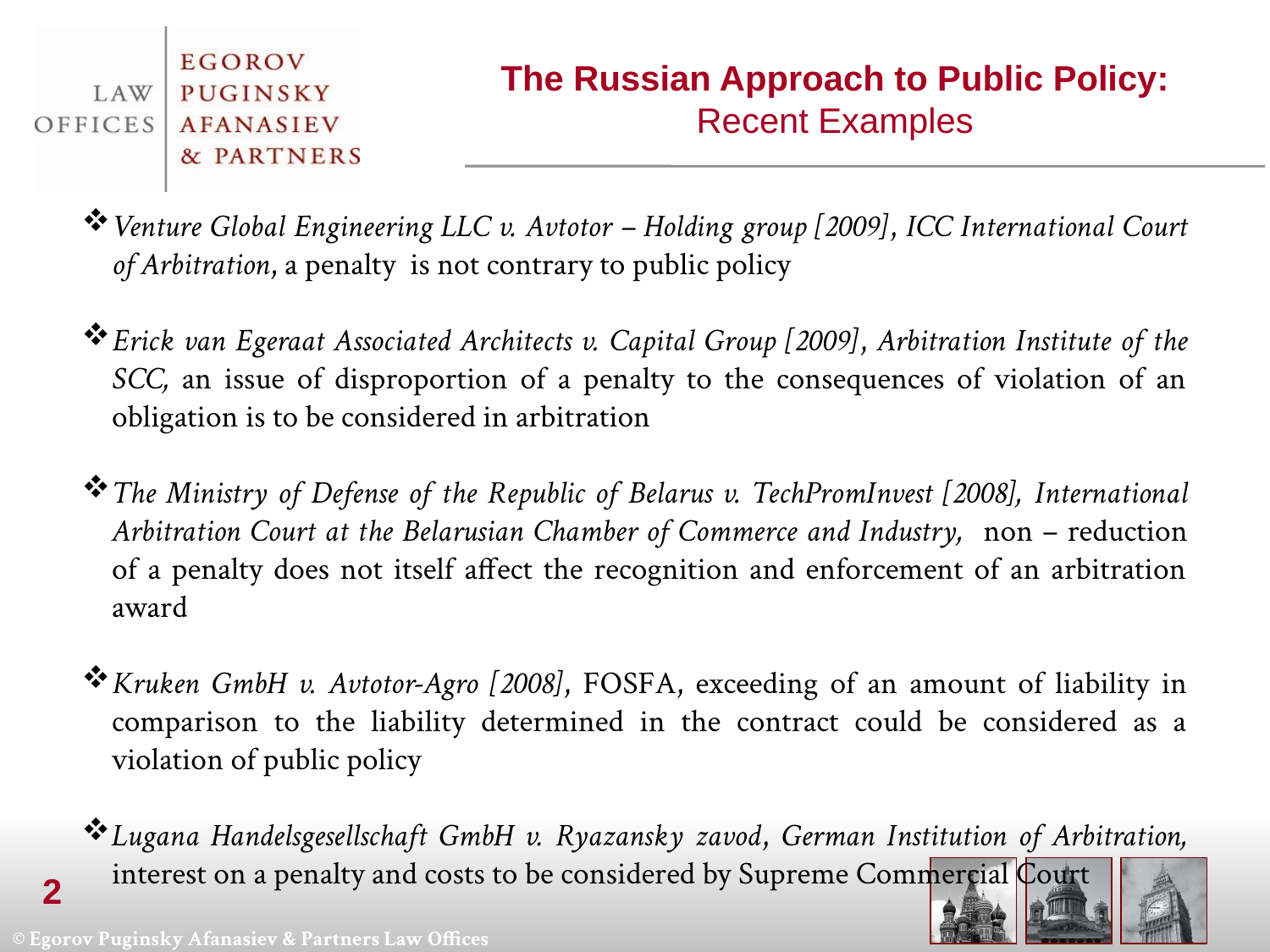

The Russian Approach to Public Policy: Recent Examples

Venture Global Engineering LLC v. Avtotor – Holding group [2009], ICC International Court of Arbitration, a penalty  is not contrary to public policy

Erick van Egeraat Associated Architects v. Capital Group [2009], Arbitration Institute of the SCC, an issue of disproportion of a penalty to the consequences of violation of an obligation is to be considered in arbitration

The Ministry of Defense of the Republic of Belarus v. TechPromInvest [2008], International Arbitration Court at the Belarusian Chamber of Commerce and Industry,  non – reduction of a penalty does not itself affect the recognition and enforcement of an arbitration award

Kruken GmbH v. Avtotor-Agro [2008], FOSFA, exceeding of an amount of liability in comparison to the liability determined in the contract could be considered as a violation of public policy

Lugana Handelsgesellschaft GmbH v. Ryazansky zavod, German Institution of Arbitration, interest on a penalty and costs to be considered by Supreme Commercial Court

2